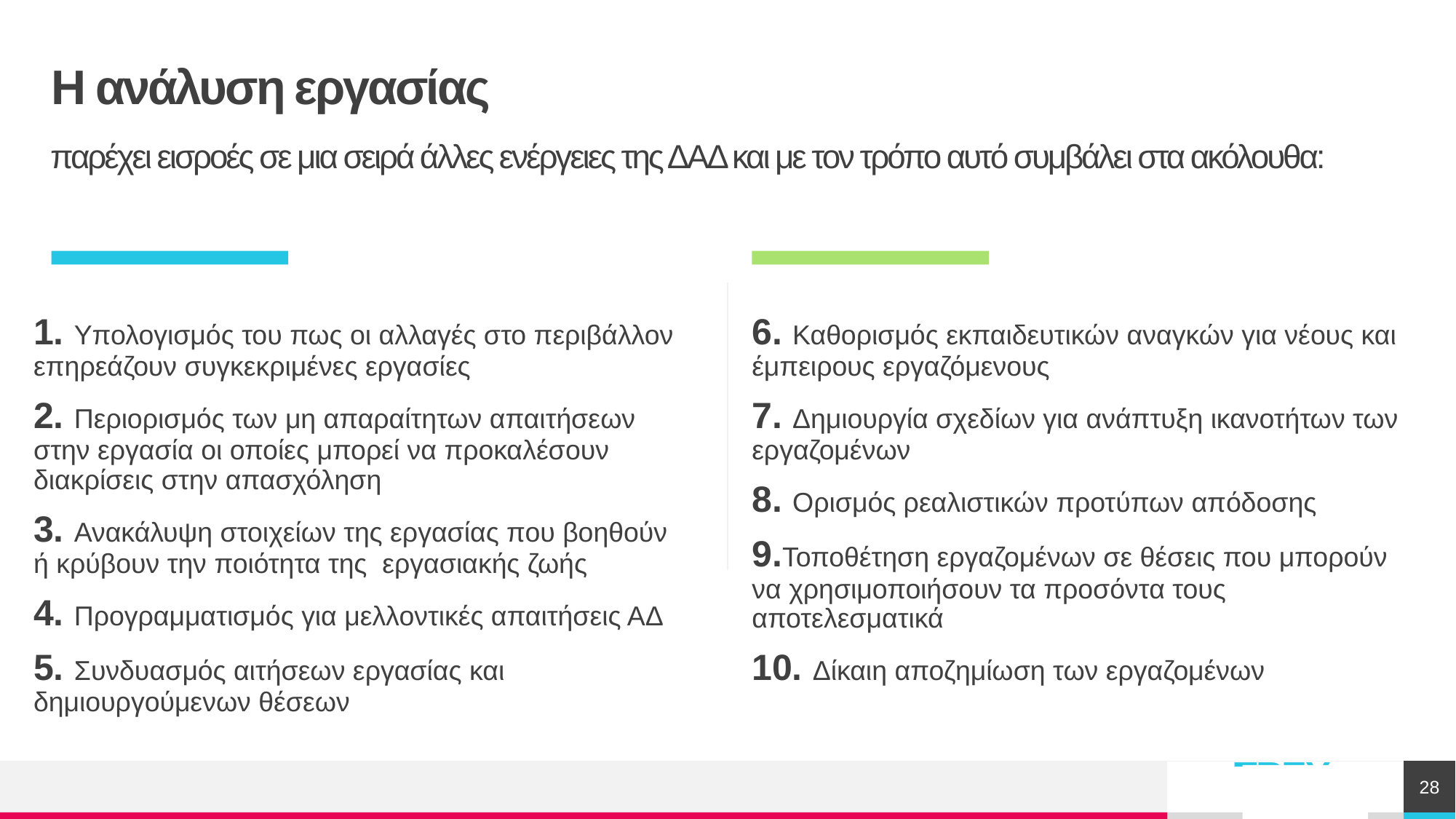

# Η ανάλυση εργασίας
παρέχει εισροές σε μια σειρά άλλες ενέργειες της ΔΑΔ και με τον τρόπο αυτό συμβάλει στα ακόλουθα:

1. Υπολογισμός του πως οι αλλαγές στο περιβάλλον επηρεάζουν συγκεκριμένες εργασίες
2. Περιορισμός των μη απαραίτητων απαιτήσεων στην εργασία οι οποίες μπορεί να προκαλέσουν διακρίσεις στην απασχόληση
3. Ανακάλυψη στοιχείων της εργασίας που βοηθούν ή κρύβουν την ποιότητα της  εργασιακής ζωής
4. Προγραμματισμός για μελλοντικές απαιτήσεις ΑΔ
5. Συνδυασμός αιτήσεων εργασίας και δημιουργούμενων θέσεων
6. Καθορισμός εκπαιδευτικών αναγκών για νέους και έμπειρους εργαζόμενους
7. Δημιουργία σχεδίων για ανάπτυξη ικανοτήτων των εργαζομένων
8. Ορισμός ρεαλιστικών προτύπων απόδοσης
9.Τοποθέτηση εργαζομένων σε θέσεις που μπορούν να χρησιμοποιήσουν τα προσόντα τους αποτελεσματικά
10. Δίκαιη αποζημίωση των εργαζομένων
28